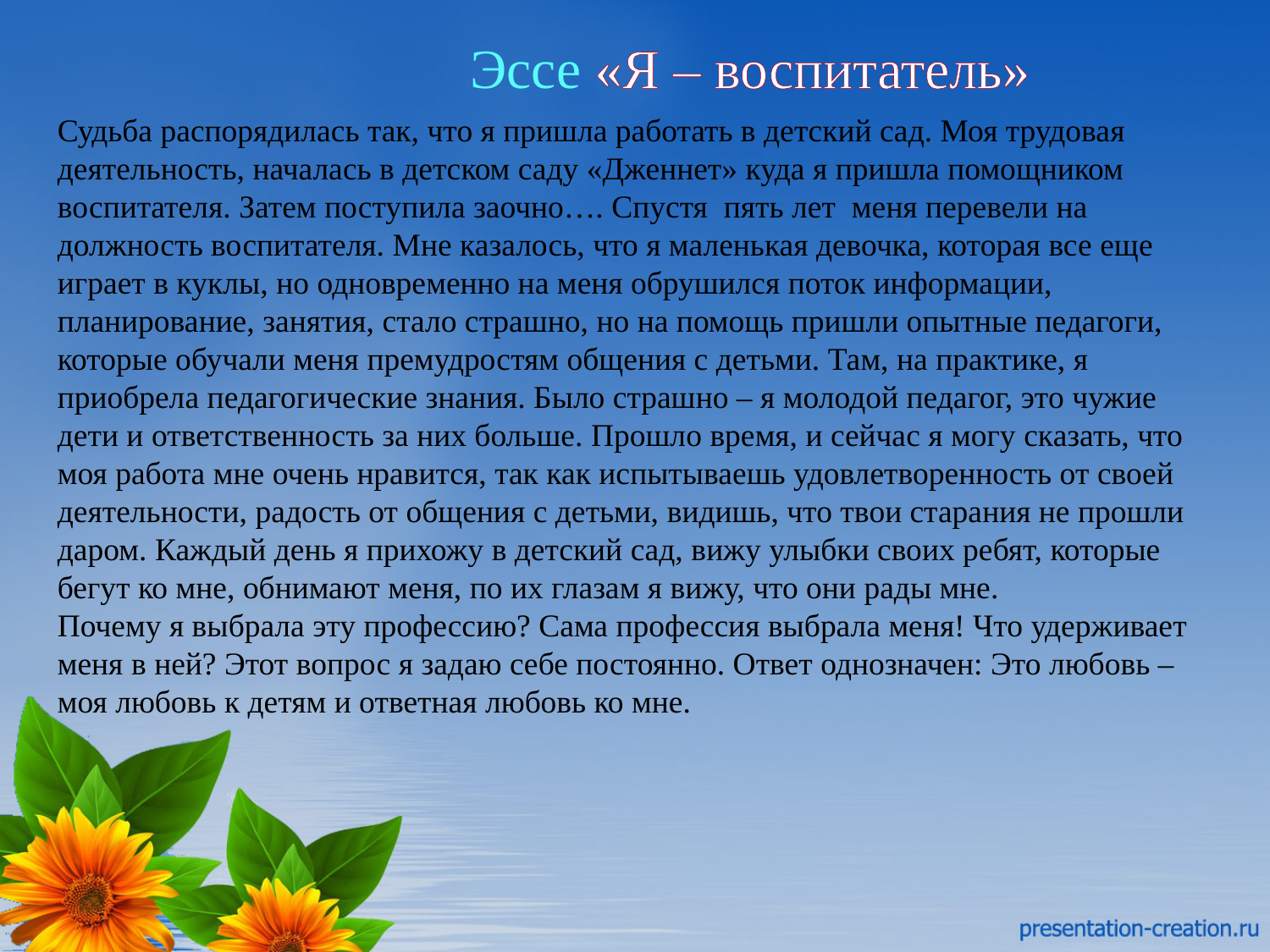

# Эссе «Я – воспитатель»

Судьба распорядилась так, что я пришла работать в детский сад. Моя трудовая деятельность, началась в детском саду «Дженнет» куда я пришла помощником воспитателя. Затем поступила заочно…. Спустя  пять лет  меня перевели на должность воспитателя. Мне казалось, что я маленькая девочка, которая все еще играет в куклы, но одновременно на меня обрушился поток информации, планирование, занятия, стало страшно, но на помощь пришли опытные педагоги, которые обучали меня премудростям общения с детьми. Там, на практике, я приобрела педагогические знания. Было страшно – я молодой педагог, это чужие дети и ответственность за них больше. Прошло время, и сейчас я могу сказать, что моя работа мне очень нравится, так как испытываешь удовлетворенность от своей деятельности, радость от общения с детьми, видишь, что твои старания не прошли даром. Каждый день я прихожу в детский сад, вижу улыбки своих ребят, которые бегут ко мне, обнимают меня, по их глазам я вижу, что они рады мне.
Почему я выбрала эту профессию? Сама профессия выбрала меня! Что удерживает меня в ней? Этот вопрос я задаю себе постоянно. Ответ однозначен: Это любовь – моя любовь к детям и ответная любовь ко мне.